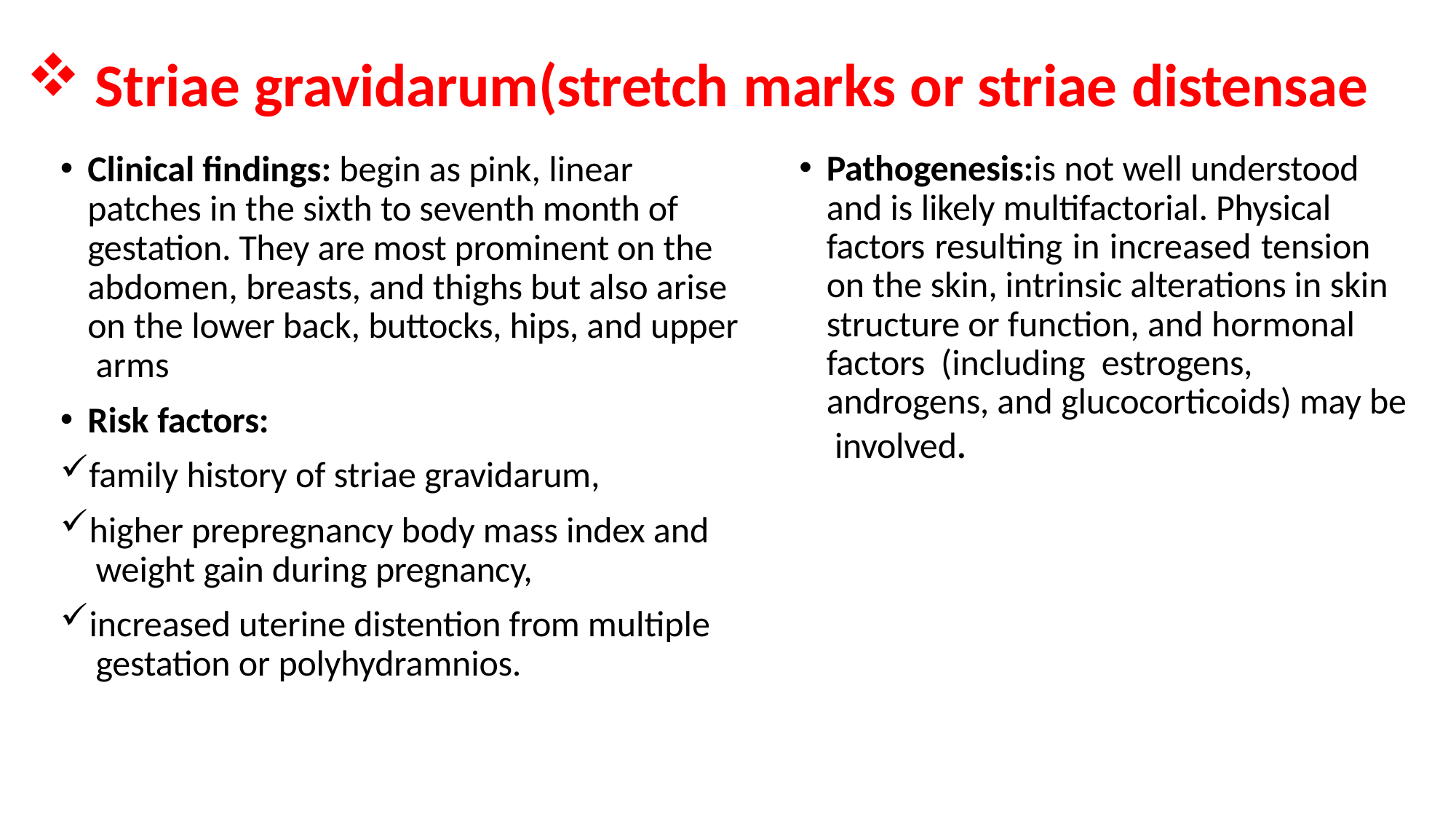

Striae gravidarum(stretch marks or striae distensae
Clinical findings: begin as pink, linear  patches in the sixth to seventh month of  gestation. They are most prominent on the  abdomen, breasts, and thighs but also arise  on the lower back, buttocks, hips, and upper  arms
Risk factors:
family history of striae gravidarum,
higher prepregnancy body mass index and  weight gain during pregnancy,
increased uterine distention from multiple  gestation or polyhydramnios.
Pathogenesis:is not well understood  and is likely multifactorial. Physical  factors resulting in increased tension  on the skin, intrinsic alterations in skin  structure or function, and hormonal  factors (including estrogens,  androgens, and glucocorticoids) may be  involved.